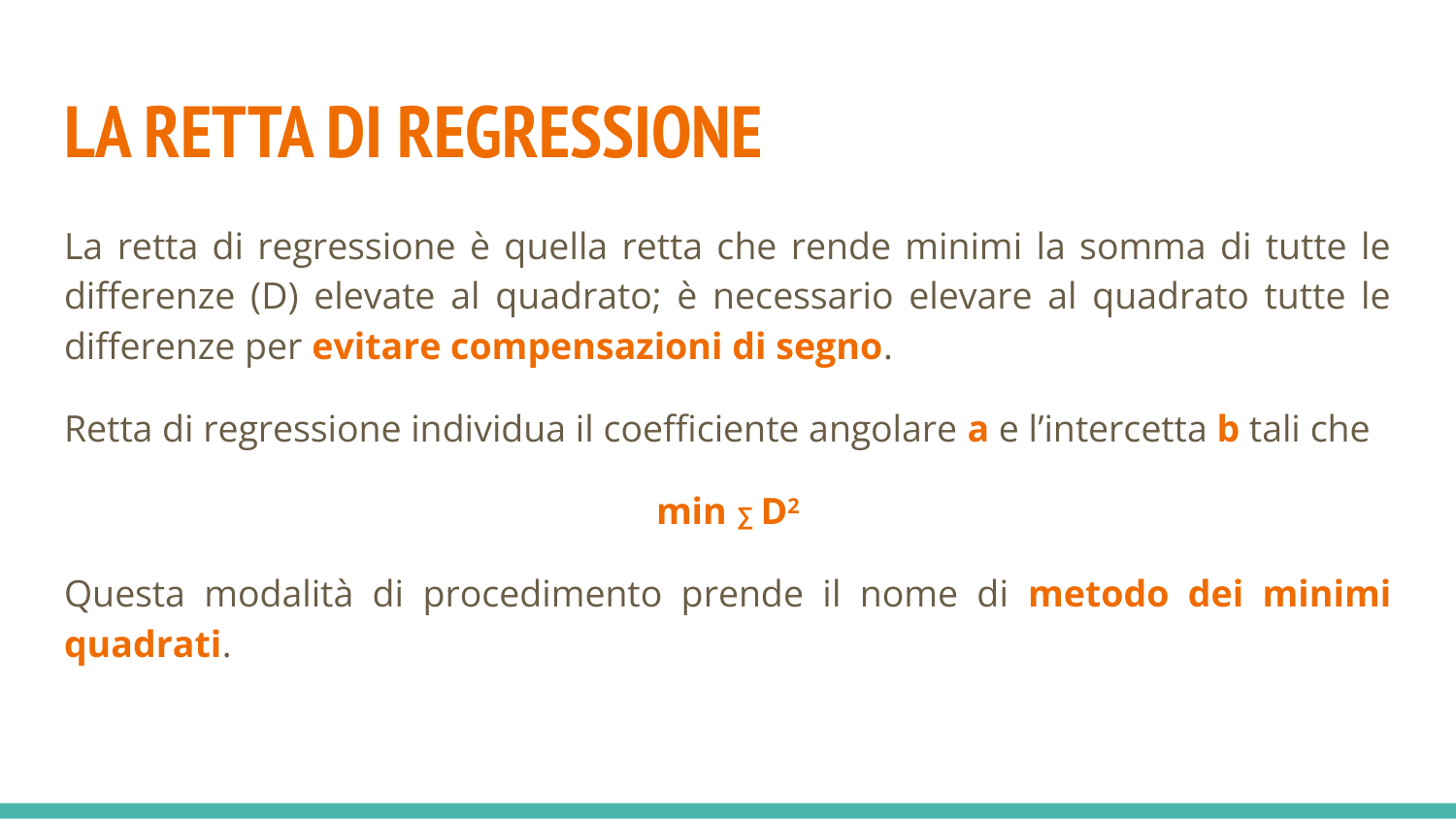

# LA RETTA DI REGRESSIONE

La retta di regressione è quella retta che rende minimi la somma di tutte le differenze (D) elevate al quadrato; è necessario elevare al quadrato tutte le differenze per evitare compensazioni di segno.
Retta di regressione individua il coefficiente angolare a e l’intercetta b tali che
min ∑ D2
Questa modalità di procedimento prende il nome di metodo dei minimi quadrati.